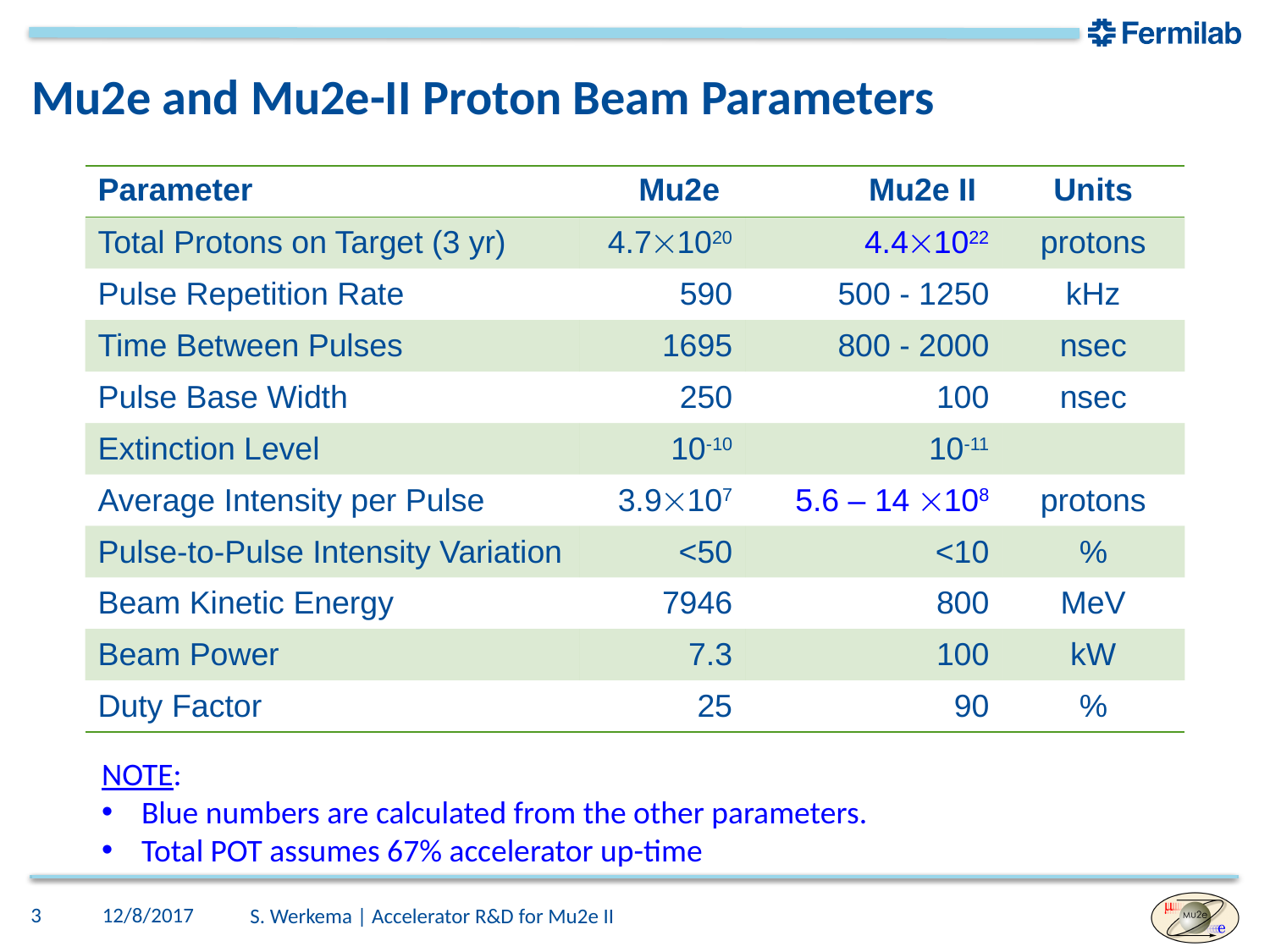

# Mu2e and Mu2e-II Proton Beam Parameters
| Parameter | Mu2e | Mu2e II | Units |
| --- | --- | --- | --- |
| Total Protons on Target (3 yr) | 4.7×1020 | 4.4×1022 | protons |
| Pulse Repetition Rate | 590 | 500 - 1250 | kHz |
| Time Between Pulses | 1695 | 800 - 2000 | nsec |
| Pulse Base Width | 250 | 100 | nsec |
| Extinction Level | 10-10 | 10-11 |  |
| Average Intensity per Pulse | 3.9×107 | 5.6 – 14 ×108 | protons |
| Pulse-to-Pulse Intensity Variation | <50 | <10 | % |
| Beam Kinetic Energy | 7946 | 800 | MeV |
| Beam Power | 7.3 | 100 | kW |
| Duty Factor | 25 | 90 | % |
NOTE:
Blue numbers are calculated from the other parameters.
Total POT assumes 67% accelerator up-time
3
12/8/2017
S. Werkema | Accelerator R&D for Mu2e II